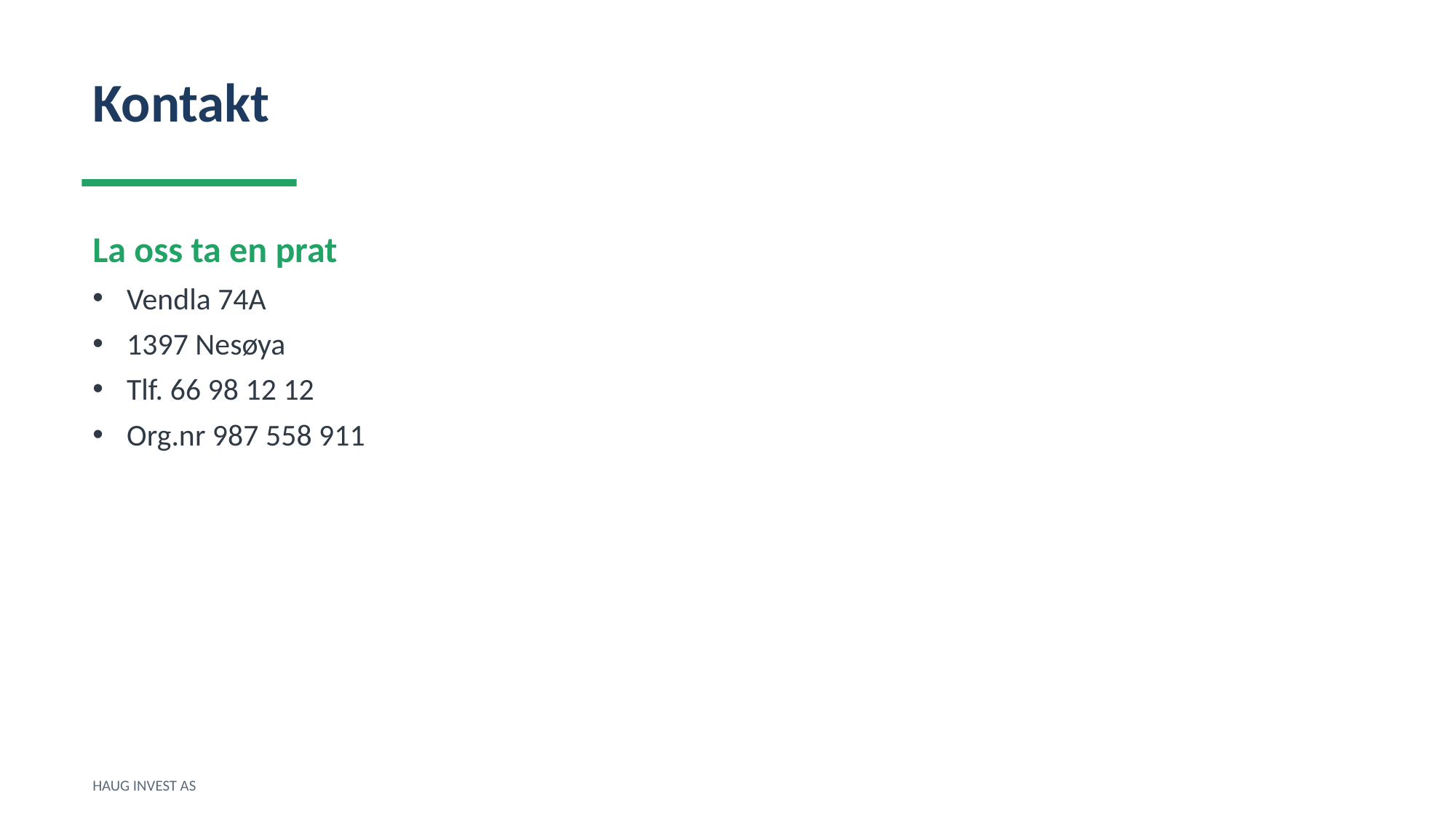

Kontakt

La oss ta en prat
Vendla 74A
1397 Nesøya
Tlf. 66 98 12 12
Org.nr 987 558 911
HAUG INVEST AS